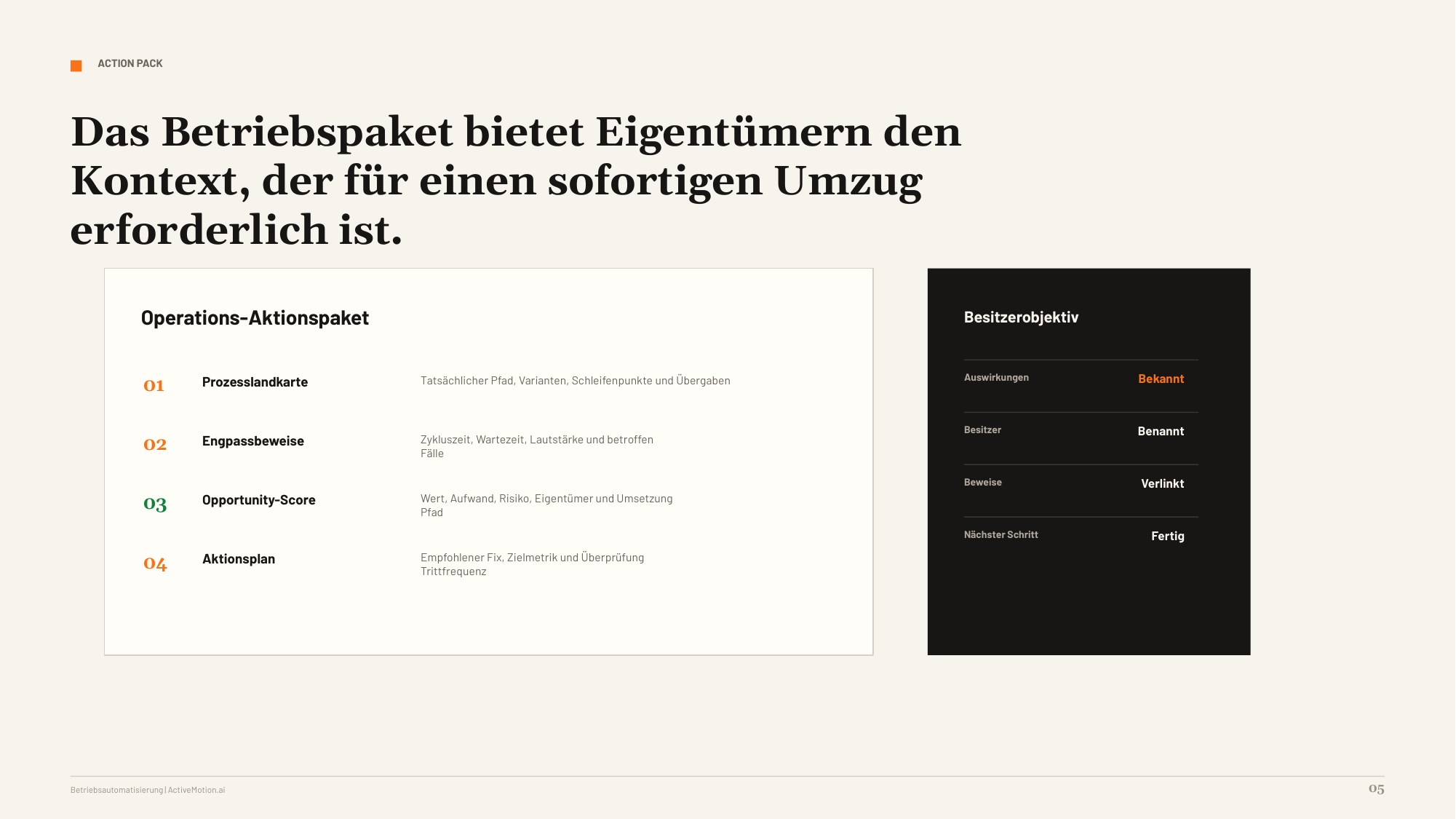

ACTION PACK

Das Betriebspaket bietet Eigentümern den Kontext, der für einen sofortigen Umzug erforderlich ist.

Operations-Aktionspaket
Besitzerobjektiv

Auswirkungen
Bekannt
01
Prozesslandkarte
Tatsächlicher Pfad, Varianten, Schleifenpunkte und Übergaben

Besitzer
Benannt
02
Engpassbeweise
Zykluszeit, Wartezeit, Lautstärke und betroffen
Fälle

Beweise
Verlinkt
03
Opportunity-Score
Wert, Aufwand, Risiko, Eigentümer und Umsetzung
Pfad

Nächster Schritt
Fertig
04
Aktionsplan
Empfohlener Fix, Zielmetrik und Überprüfung
Trittfrequenz

05
Betriebsautomatisierung | ActiveMotion.ai